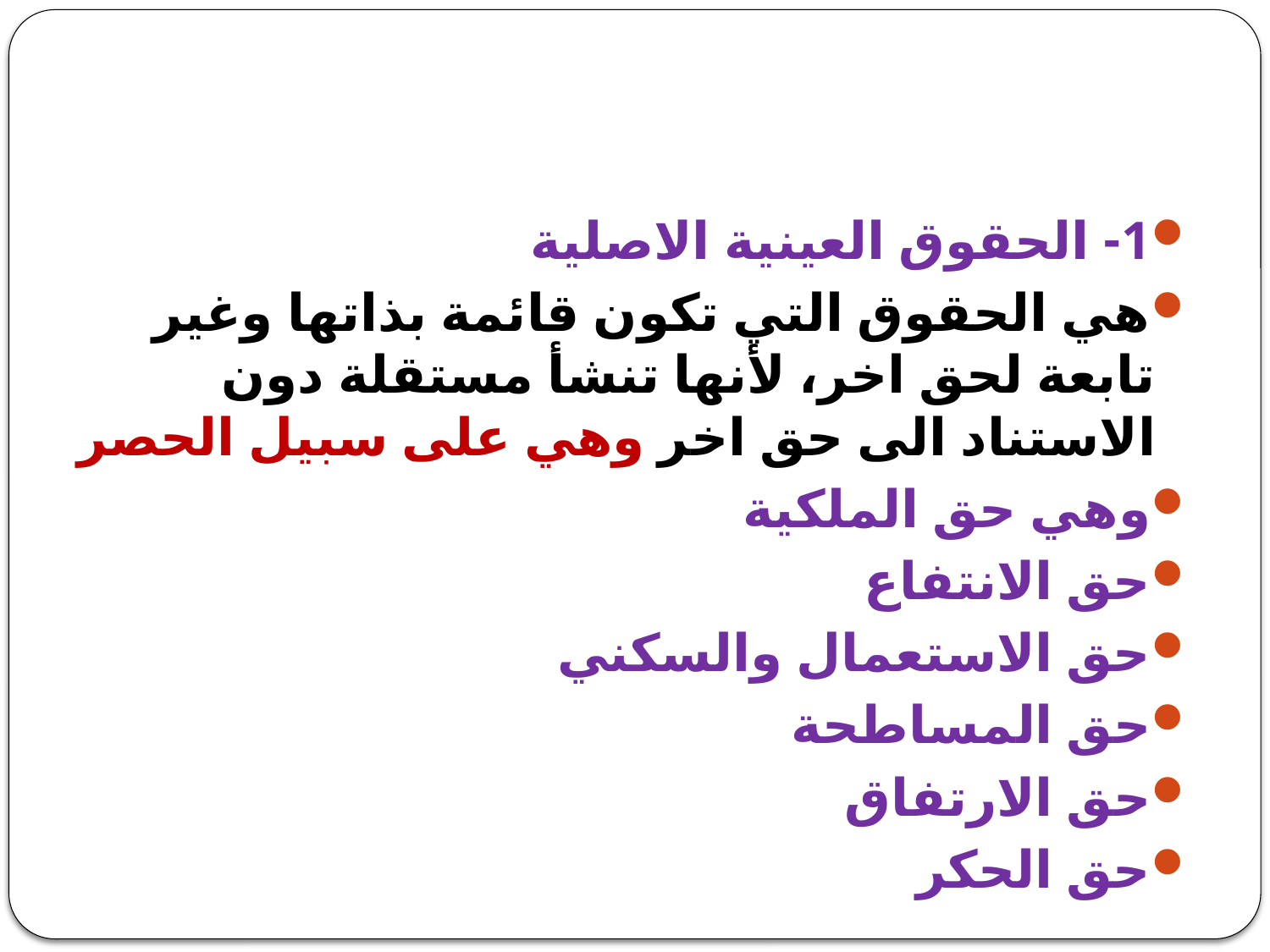

#
1- الحقوق العينية الاصلية
هي الحقوق التي تكون قائمة بذاتها وغير تابعة لحق اخر، لأنها تنشأ مستقلة دون الاستناد الى حق اخر وهي على سبيل الحصر
وهي حق الملكية
حق الانتفاع
حق الاستعمال والسكني
حق المساطحة
حق الارتفاق
حق الحكر